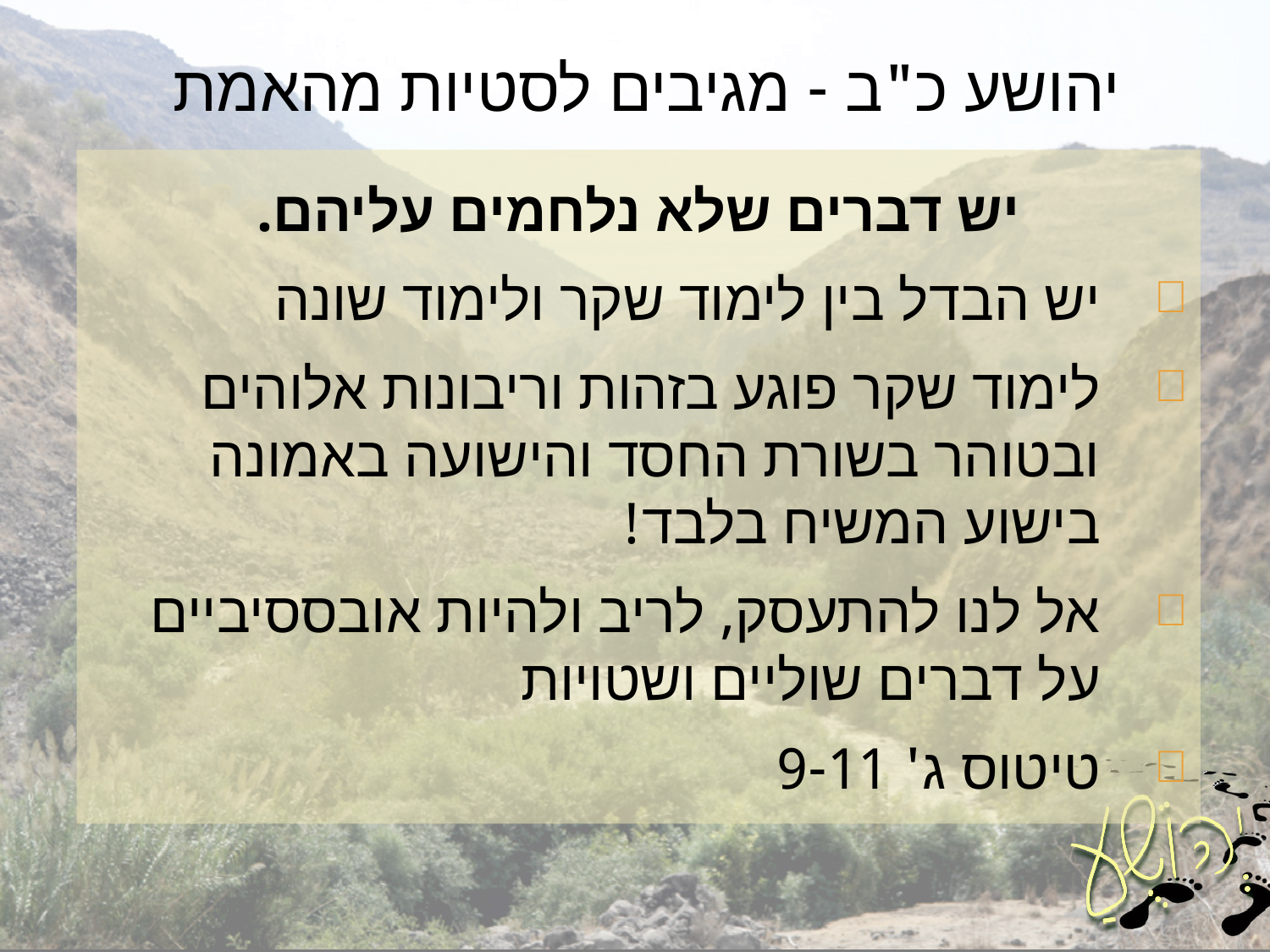

# יהושע כ"ב - מגיבים לסטיות מהאמת
יש דברים שלא נלחמים עליהם.
יש הבדל בין לימוד שקר ולימוד שונה
לימוד שקר פוגע בזהות וריבונות אלוהים ובטוהר בשורת החסד והישועה באמונה בישוע המשיח בלבד!
אל לנו להתעסק, לריב ולהיות אובססיביים
על דברים שוליים ושטויות
טיטוס ג' 9-11